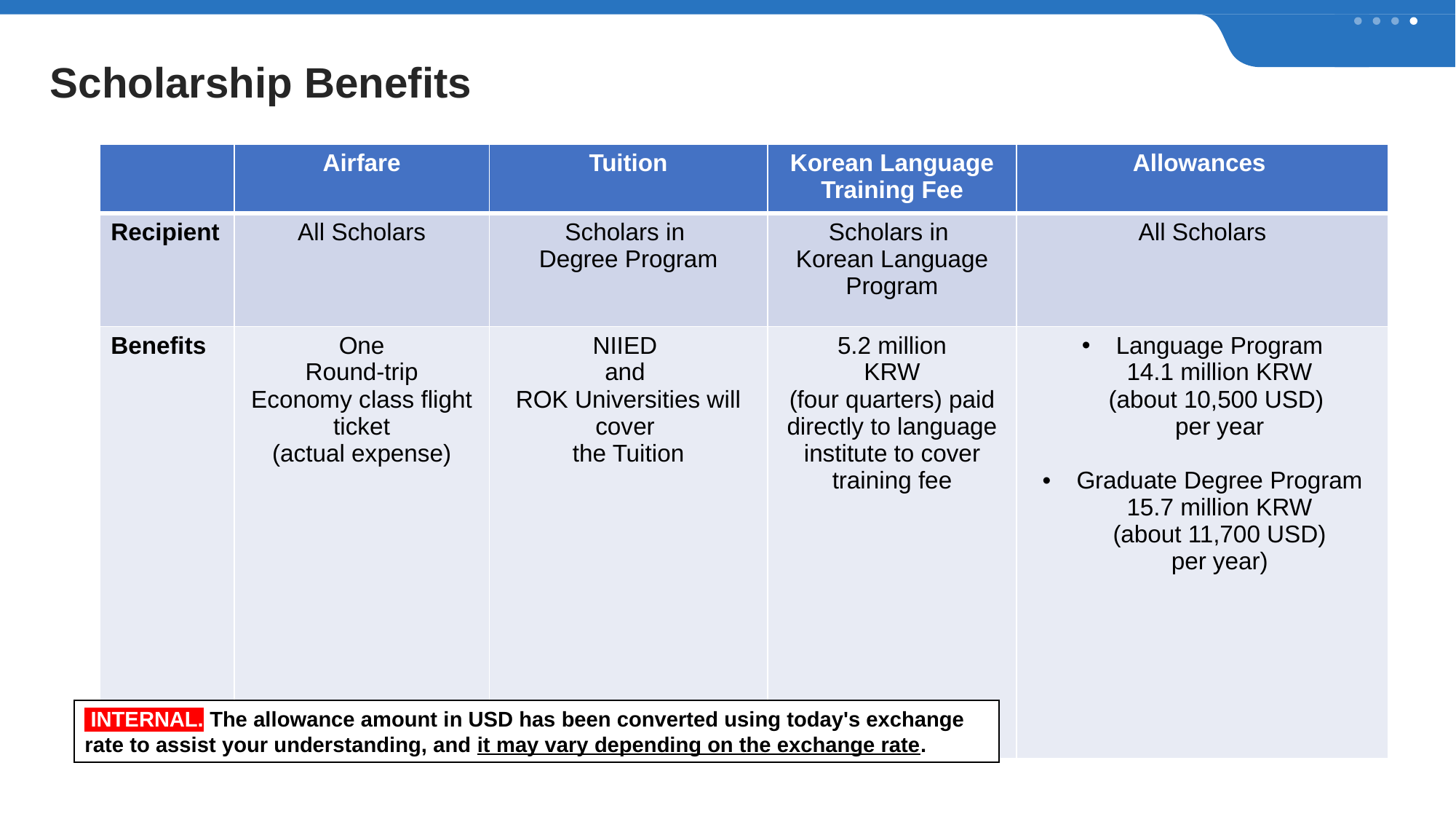

All Scholars
Scholarship Benefits
|  | Airfare | Tuition | Korean Language Training Fee | Allowances |
| --- | --- | --- | --- | --- |
| Recipient | All Scholars | Scholars in Degree Program | Scholars in Korean Language Program | All Scholars |
| Benefits | One Round-trip Economy class flight ticket (actual expense) | NIIED and ROK Universities will cover the Tuition | 5.2 million KRW (four quarters) paid directly to language institute to cover training fee | Language Program 14.1 million KRW (about 10,500 USD) per year Graduate Degree Program 15.7 million KRW (about 11,700 USD) per year) |
 INTERNAL. The allowance amount in USD has been converted using today's exchange rate to assist your understanding, and it may vary depending on the exchange rate.